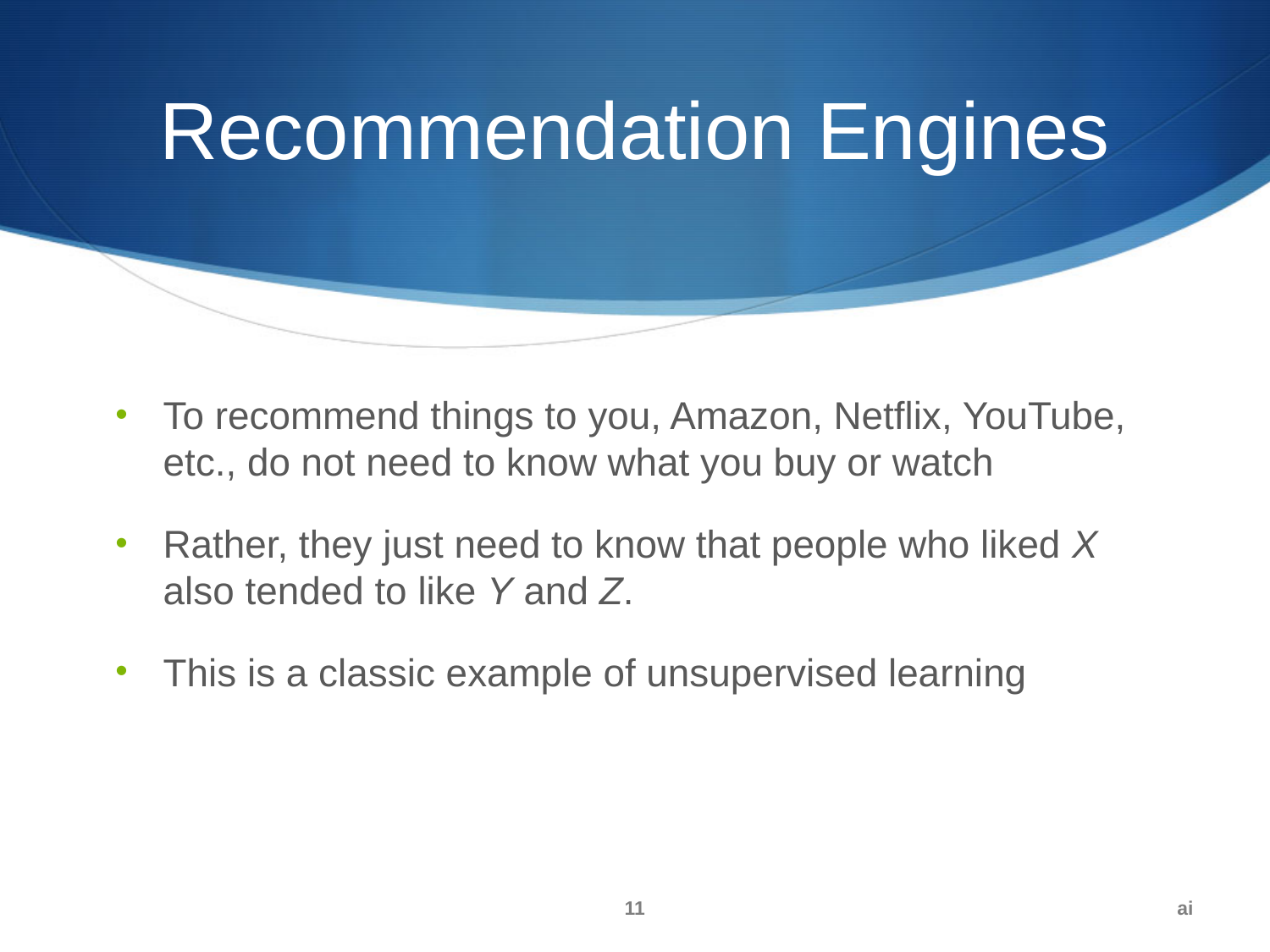

# Recommendation Engines
To recommend things to you, Amazon, Netflix, YouTube, etc., do not need to know what you buy or watch
Rather, they just need to know that people who liked X also tended to like Y and Z.
This is a classic example of unsupervised learning
11
ai